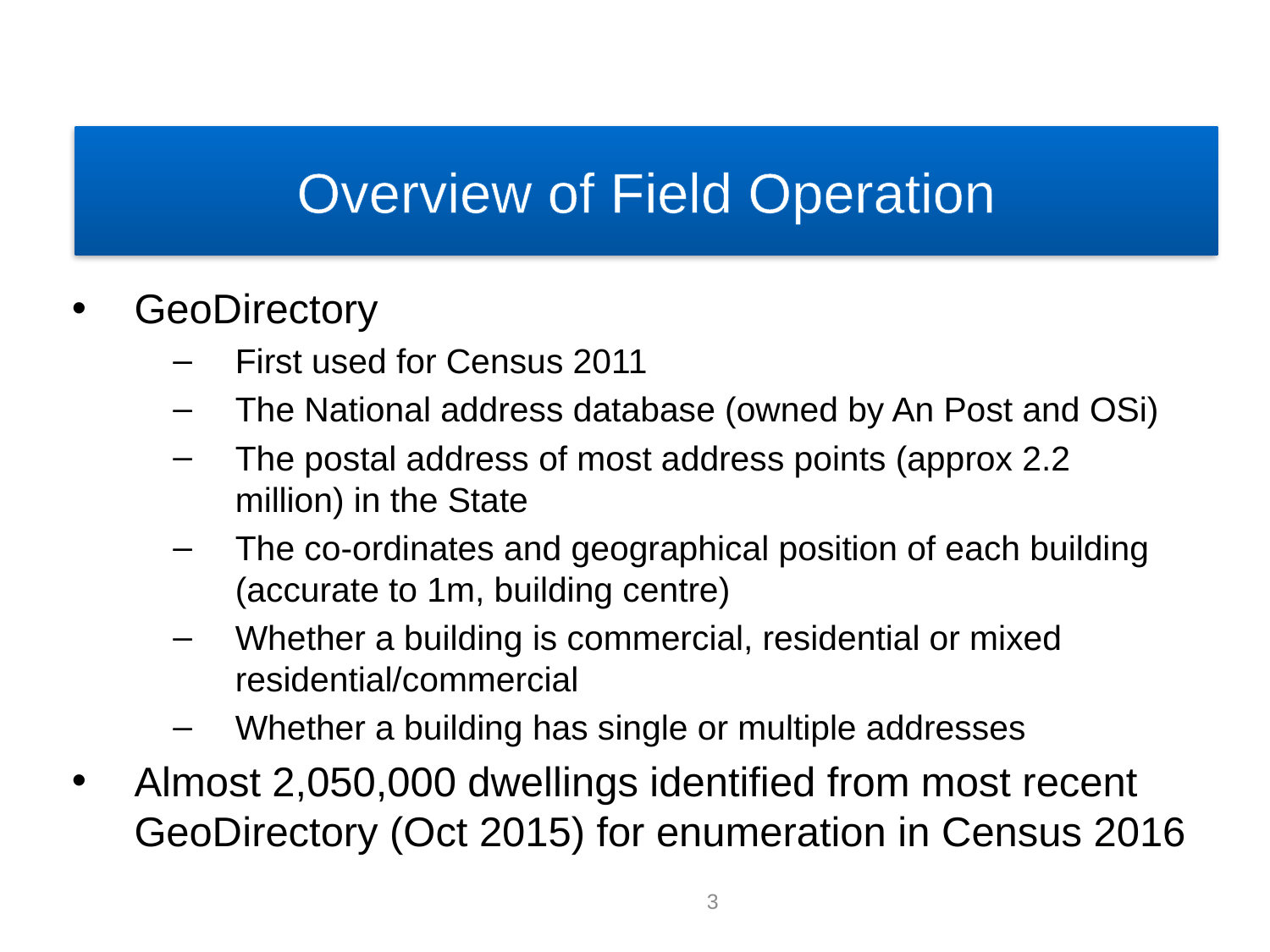

# Overview of Field Operation
GeoDirectory
First used for Census 2011
The National address database (owned by An Post and OSi)
The postal address of most address points (approx 2.2 million) in the State
The co-ordinates and geographical position of each building (accurate to 1m, building centre)
Whether a building is commercial, residential or mixed residential/commercial
Whether a building has single or multiple addresses
Almost 2,050,000 dwellings identified from most recent GeoDirectory (Oct 2015) for enumeration in Census 2016

3